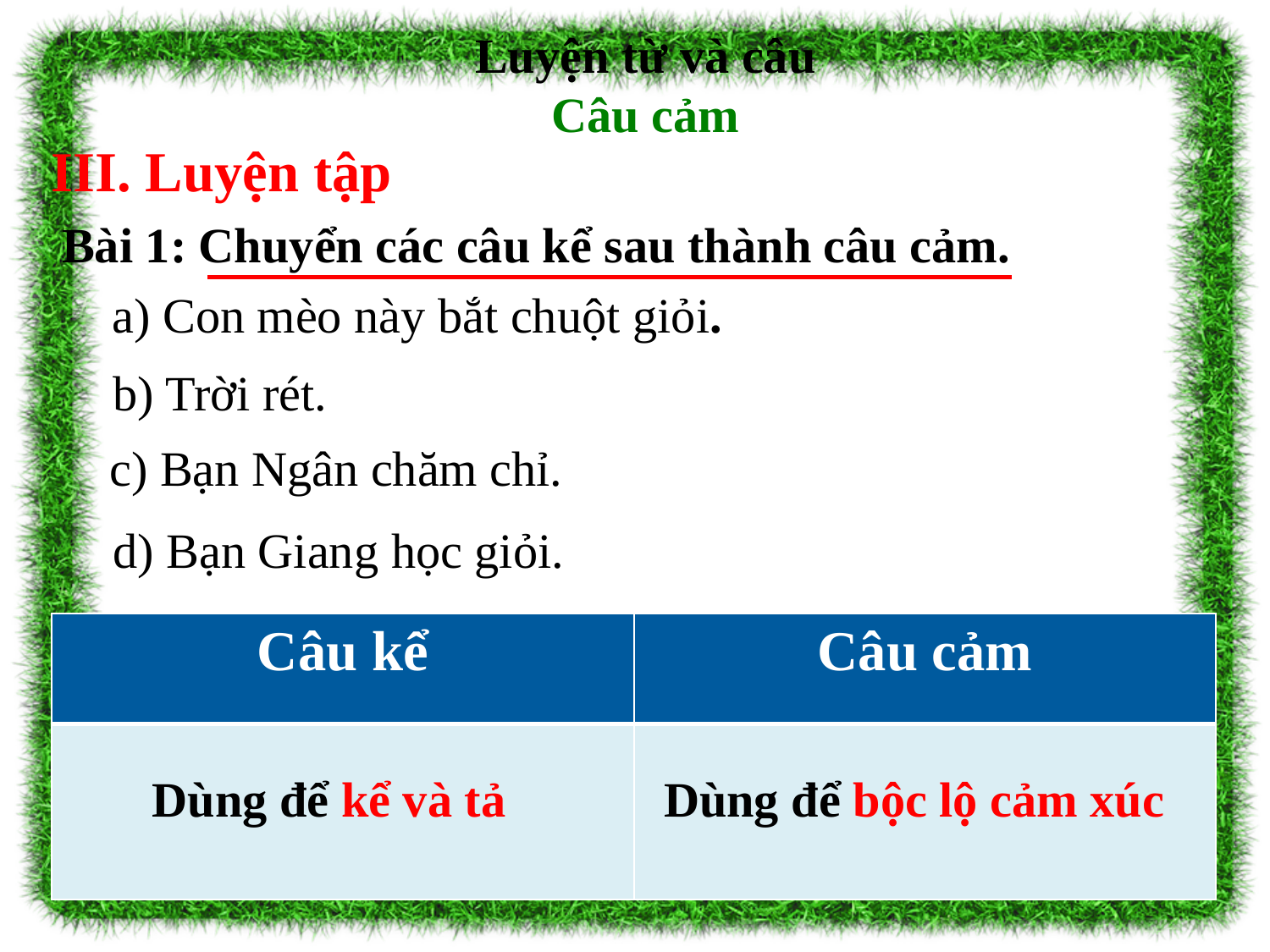

Luyện từ và câu
Câu cảm
III. Luyện tập
Bài 1: Chuyển các câu kể sau thành câu cảm.
a) Con mèo này bắt chuột giỏi.
b) Trời rét.
c) Bạn Ngân chăm chỉ.
d) Bạn Giang học giỏi.
| Câu kể | Câu cảm |
| --- | --- |
|  |  |
Dùng để kể và tả
Dùng để bộc lộ cảm xúc